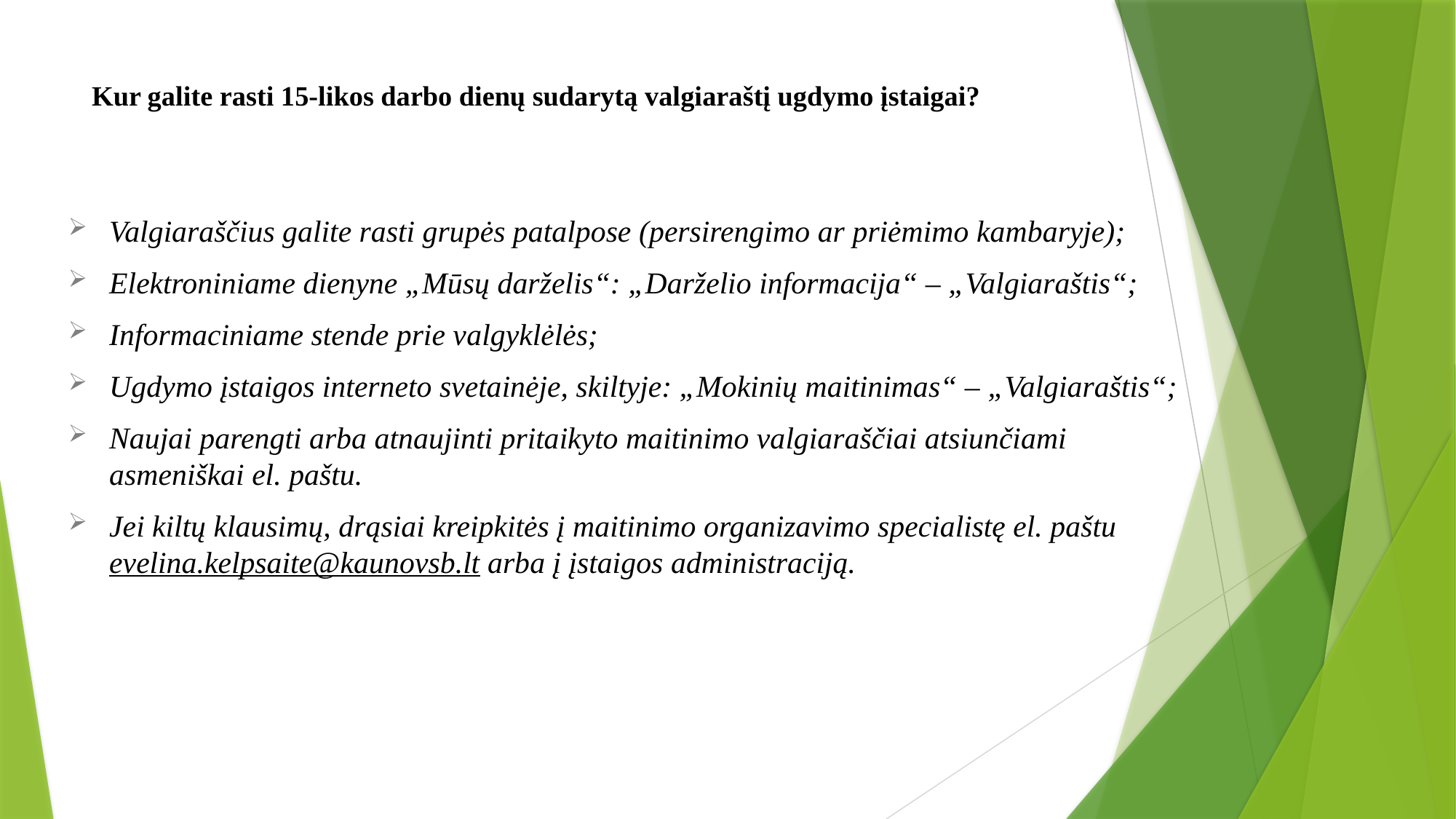

# Kur galite rasti 15-likos darbo dienų sudarytą valgiaraštį ugdymo įstaigai?
Valgiaraščius galite rasti grupės patalpose (persirengimo ar priėmimo kambaryje);
Elektroniniame dienyne „Mūsų darželis“: „Darželio informacija“ – „Valgiaraštis“;
Informaciniame stende prie valgyklėlės;
Ugdymo įstaigos interneto svetainėje, skiltyje: „Mokinių maitinimas“ – „Valgiaraštis“;
Naujai parengti arba atnaujinti pritaikyto maitinimo valgiaraščiai atsiunčiami asmeniškai el. paštu.
Jei kiltų klausimų, drąsiai kreipkitės į maitinimo organizavimo specialistę el. paštu evelina.kelpsaite@kaunovsb.lt arba į įstaigos administraciją.